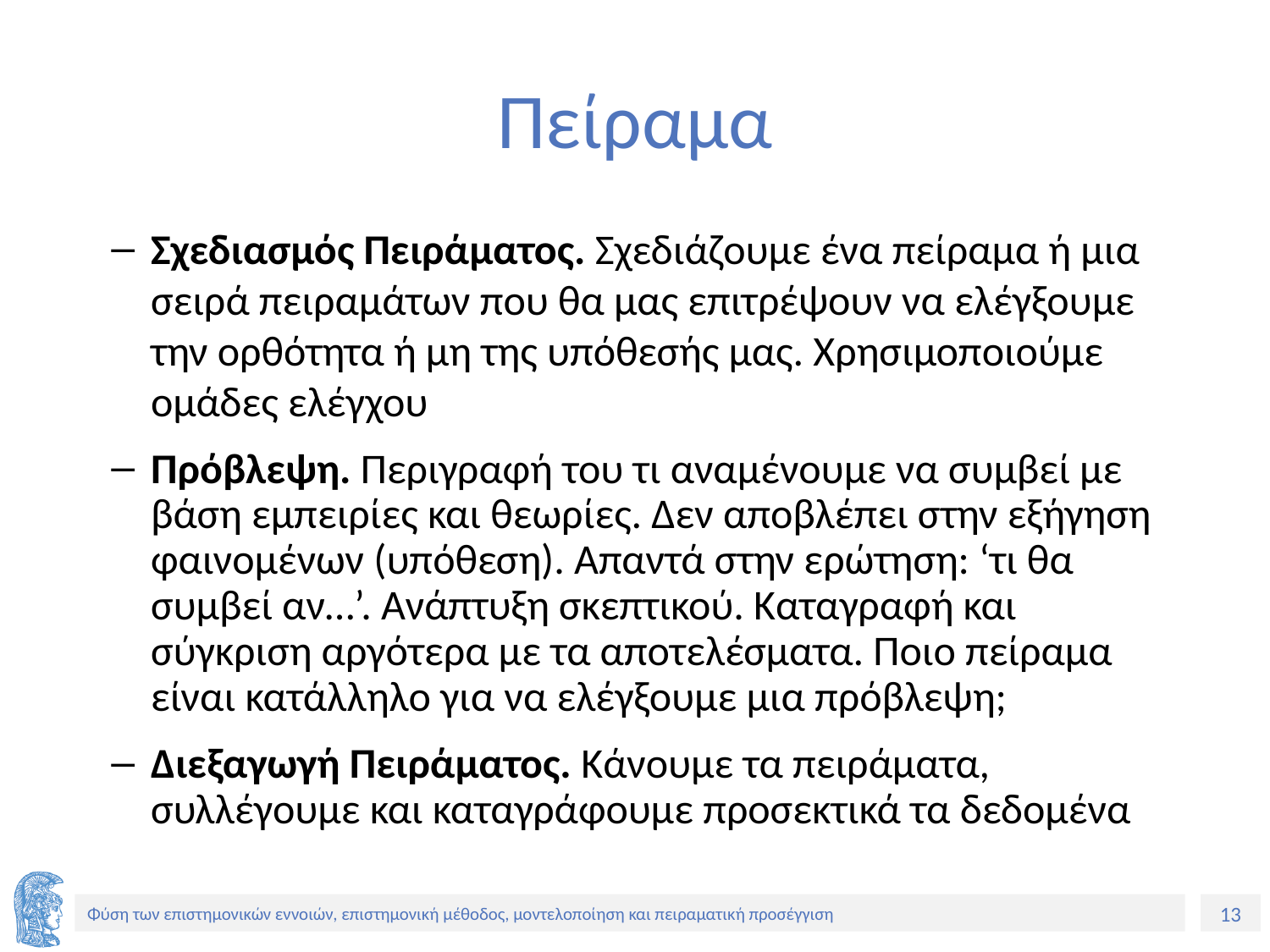

# Πείραμα
Σχεδιασμός Πειράματος. Σχεδιάζουμε ένα πείραμα ή μια σειρά πειραμάτων που θα μας επιτρέψουν να ελέγξουμε την ορθότητα ή μη της υπόθεσής μας. Χρησιμοποιούμε ομάδες ελέγχου
Πρόβλεψη. Περιγραφή του τι αναμένουμε να συμβεί με βάση εμπειρίες και θεωρίες. Δεν αποβλέπει στην εξήγηση φαινομένων (υπόθεση). Απαντά στην ερώτηση: ‘τι θα συμβεί αν…’. Ανάπτυξη σκεπτικού. Καταγραφή και σύγκριση αργότερα με τα αποτελέσματα. Ποιο πείραμα είναι κατάλληλο για να ελέγξουμε μια πρόβλεψη;
Διεξαγωγή Πειράματος. Κάνουμε τα πειράματα, συλλέγουμε και καταγράφουμε προσεκτικά τα δεδομένα